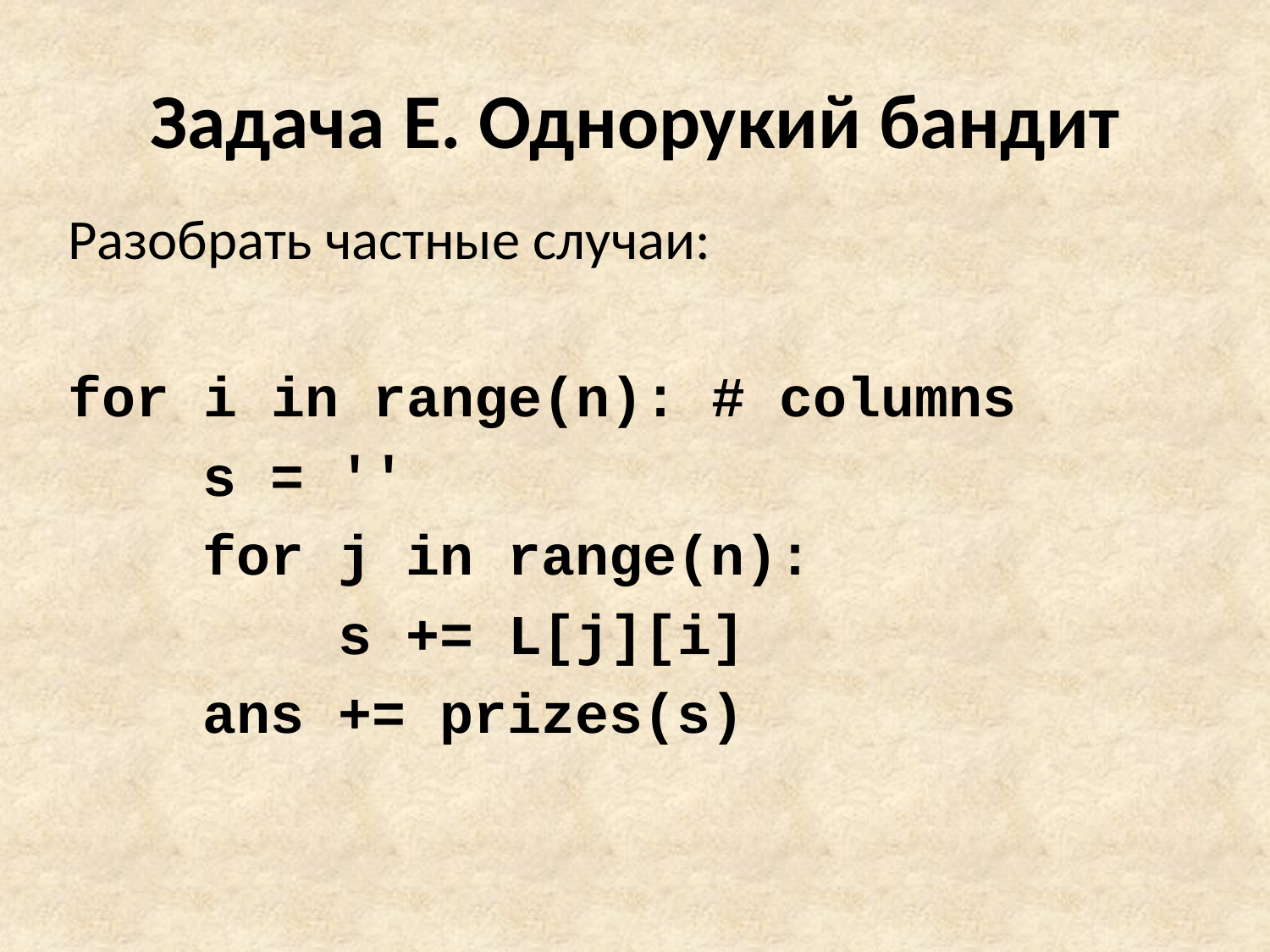

# Задача E. Однорукий бандит
Разобрать частные случаи:

for i in range(n): # columns
    s = ''
    for j in range(n):
        s += L[j][i]
    ans += prizes(s)